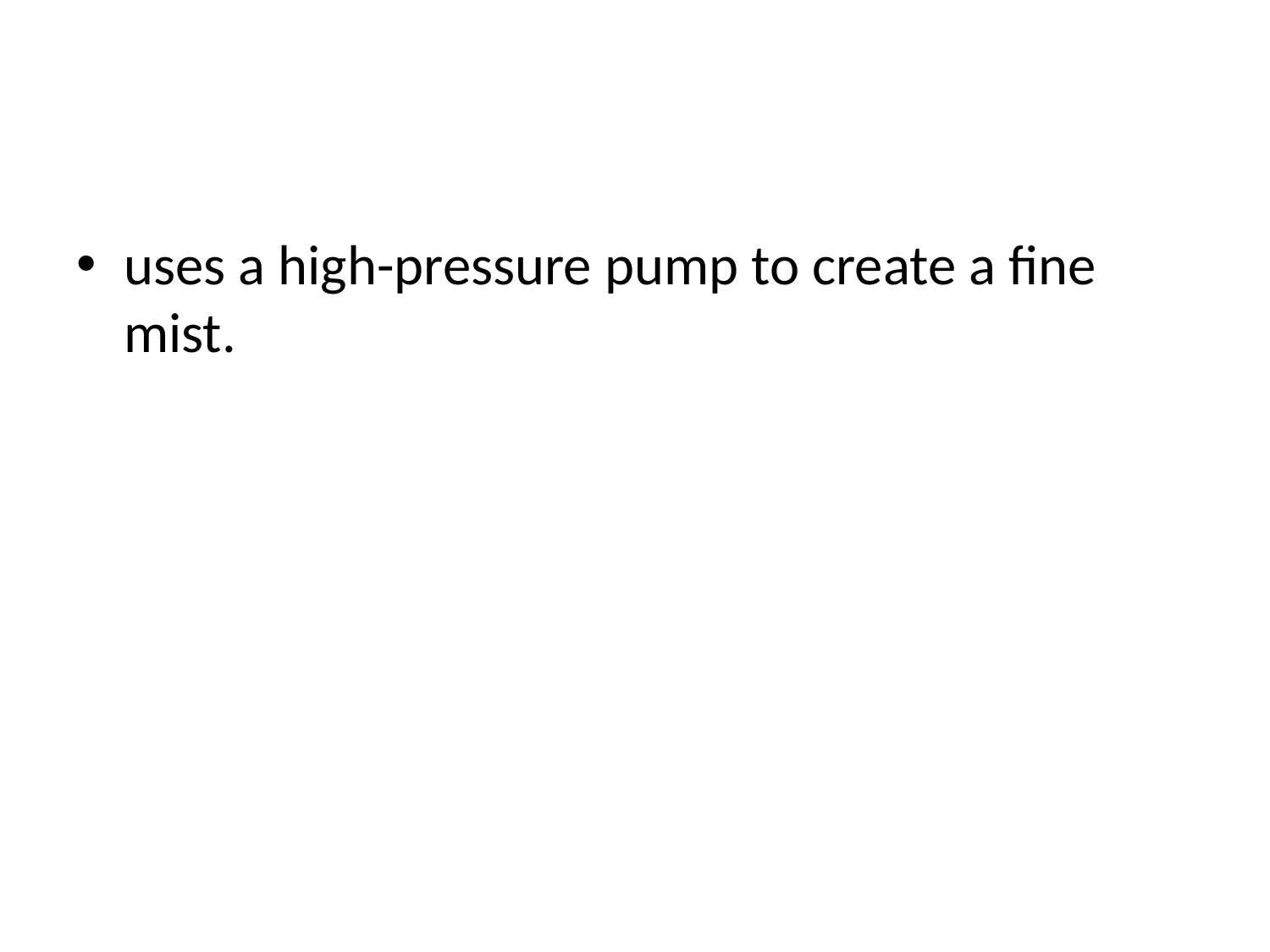

#
uses a high-pressure pump to create a fine mist.